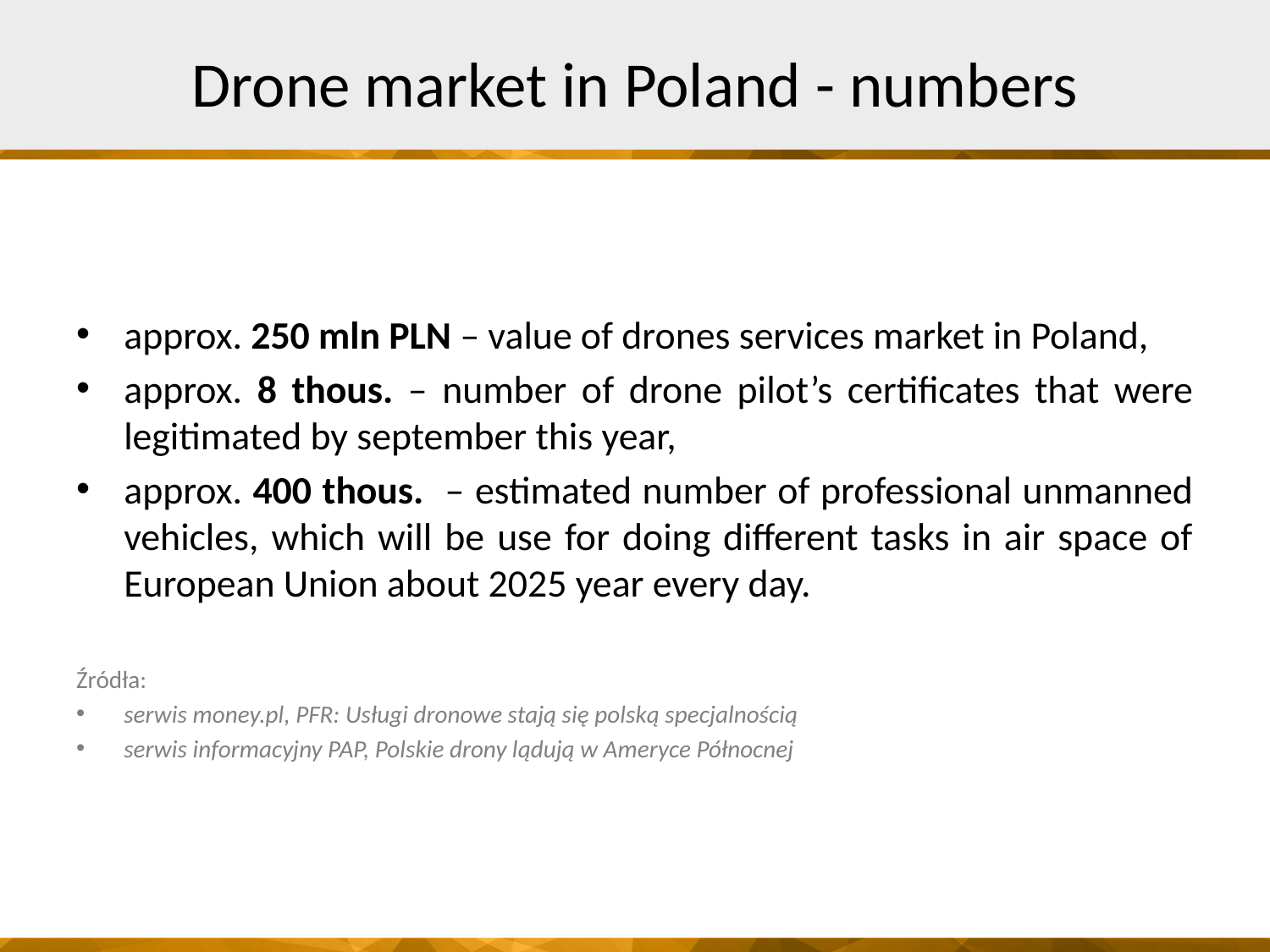

# Drone market in Poland - numbers
approx. 250 mln PLN – value of drones services market in Poland,
approx. 8 thous. – number of drone pilot’s certificates that were legitimated by september this year,
approx. 400 thous.  – estimated number of professional unmanned vehicles, which will be use for doing different tasks in air space of European Union about 2025 year every day.

Źródła:
serwis money.pl, PFR: Usługi dronowe stają się polską specjalnością
serwis informacyjny PAP, Polskie drony lądują w Ameryce Północnej